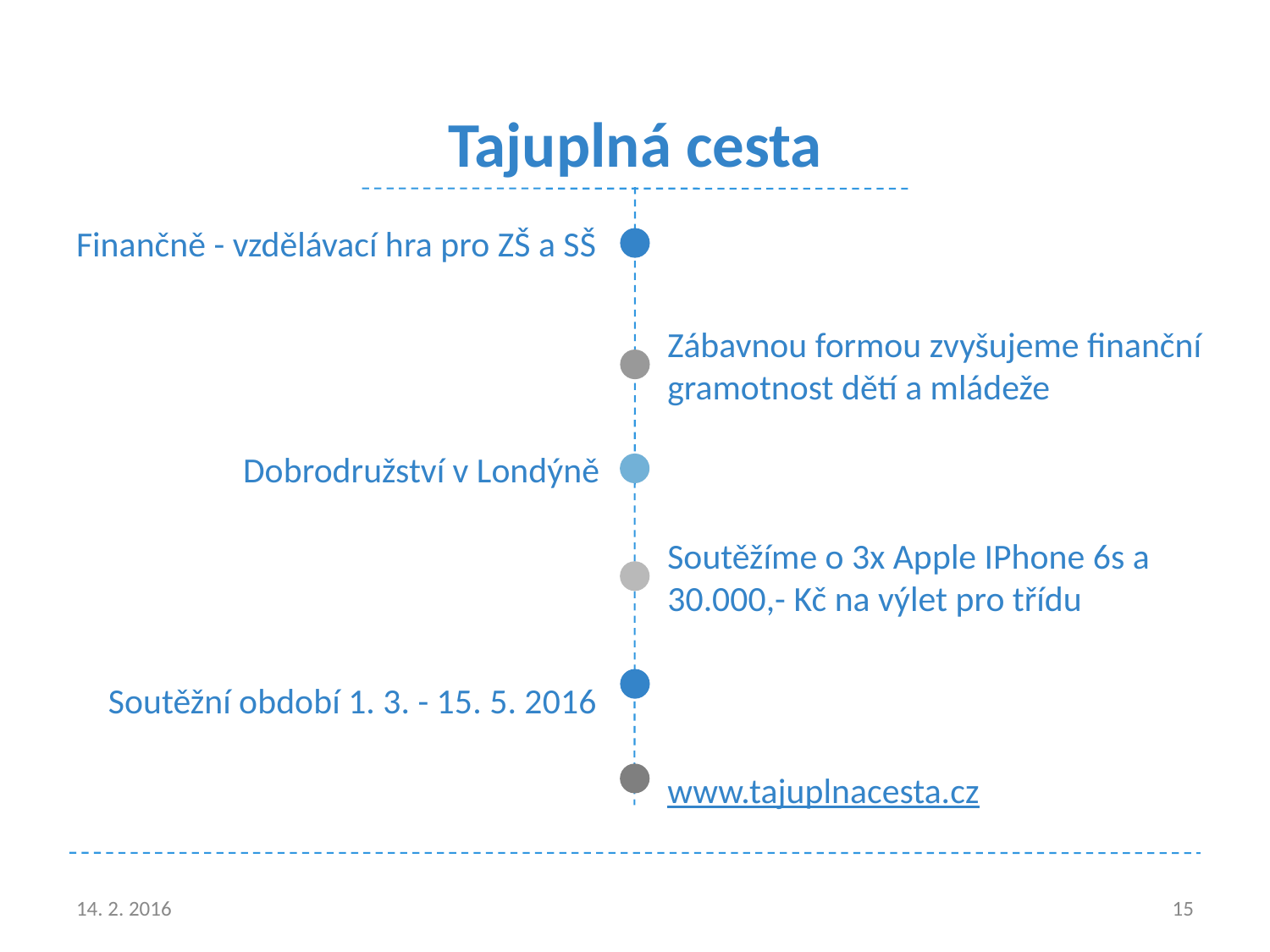

Tajuplná cesta
Finančně - vzdělávací hra pro ZŠ a SŠ

Zábavnou formou zvyšujeme finanční gramotnost dětí a mládeže

Dobrodružství v Londýně

Soutěžíme o 3x Apple IPhone 6s a 30.000,- Kč na výlet pro třídu

Soutěžní období 1. 3. - 15. 5. 2016

www.tajuplnacesta.cz

14. 2. 2016
15